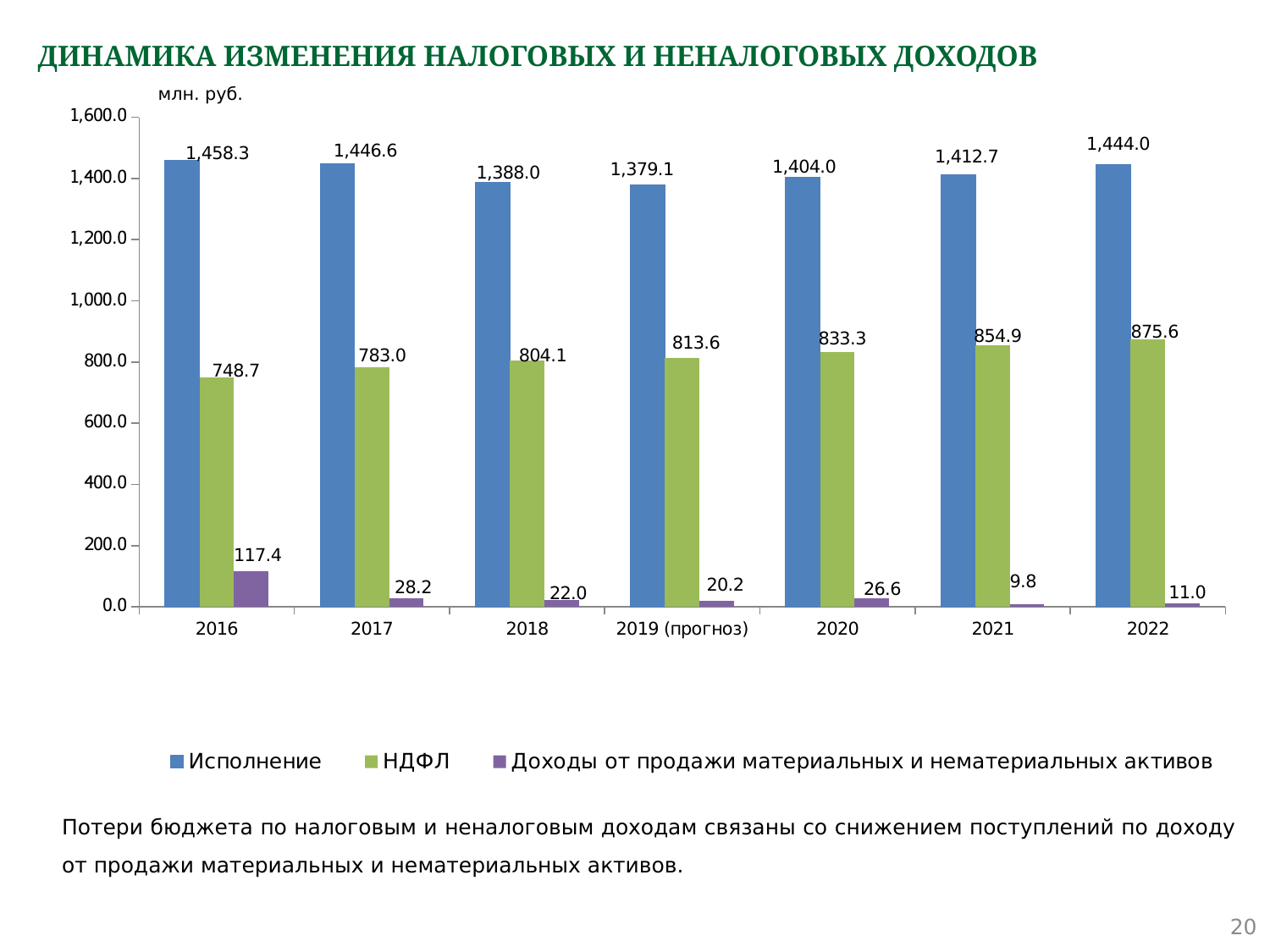

# ДИНАМИКА ИЗМЕНЕНИЯ НАЛОГОВЫХ И НЕНАЛОГОВЫХ ДОХОДОВ

### Chart

| Category | Исполнение | НДФЛ | Доходы от продажи материальных и нематериальных активов |
|---|---|---|---|
| 2016 | 1458.3 | 748.7 | 117.4 |
| 2017 | 1446.6 | 783.0 | 28.2 |
| 2018 | 1388.0 | 804.1 | 22.0 |
| 2019 (прогноз) | 1379.1 | 813.6 | 20.2 |
| 2020 | 1404.0 | 833.3 | 26.6 |
| 2021 | 1412.7 | 854.9 | 9.8 |
| 2022 | 1444.0 | 875.6 | 11.0 |
млн. руб.
Потери бюджета по налоговым и неналоговым доходам связаны со снижением поступлений по доходу от продажи материальных и нематериальных активов.
20